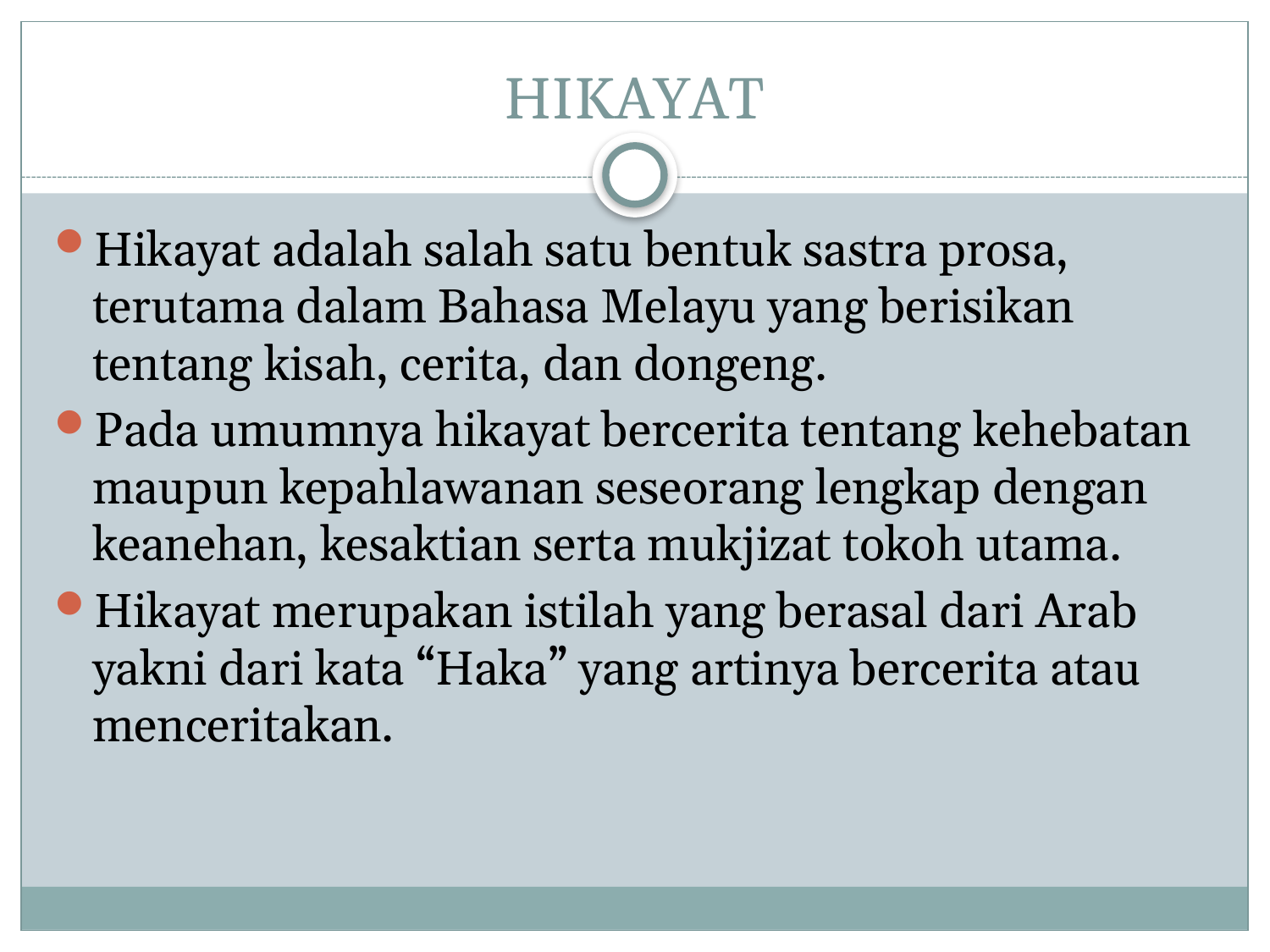

# HIKAYAT
Hikayat adalah salah satu bentuk sastra prosa, terutama dalam Bahasa Melayu yang berisikan tentang kisah, cerita, dan dongeng.
Pada umumnya hikayat bercerita tentang kehebatan maupun kepahlawanan seseorang lengkap dengan keanehan, kesaktian serta mukjizat tokoh utama.
Hikayat merupakan istilah yang berasal dari Arab yakni dari kata “Haka” yang artinya bercerita atau menceritakan.